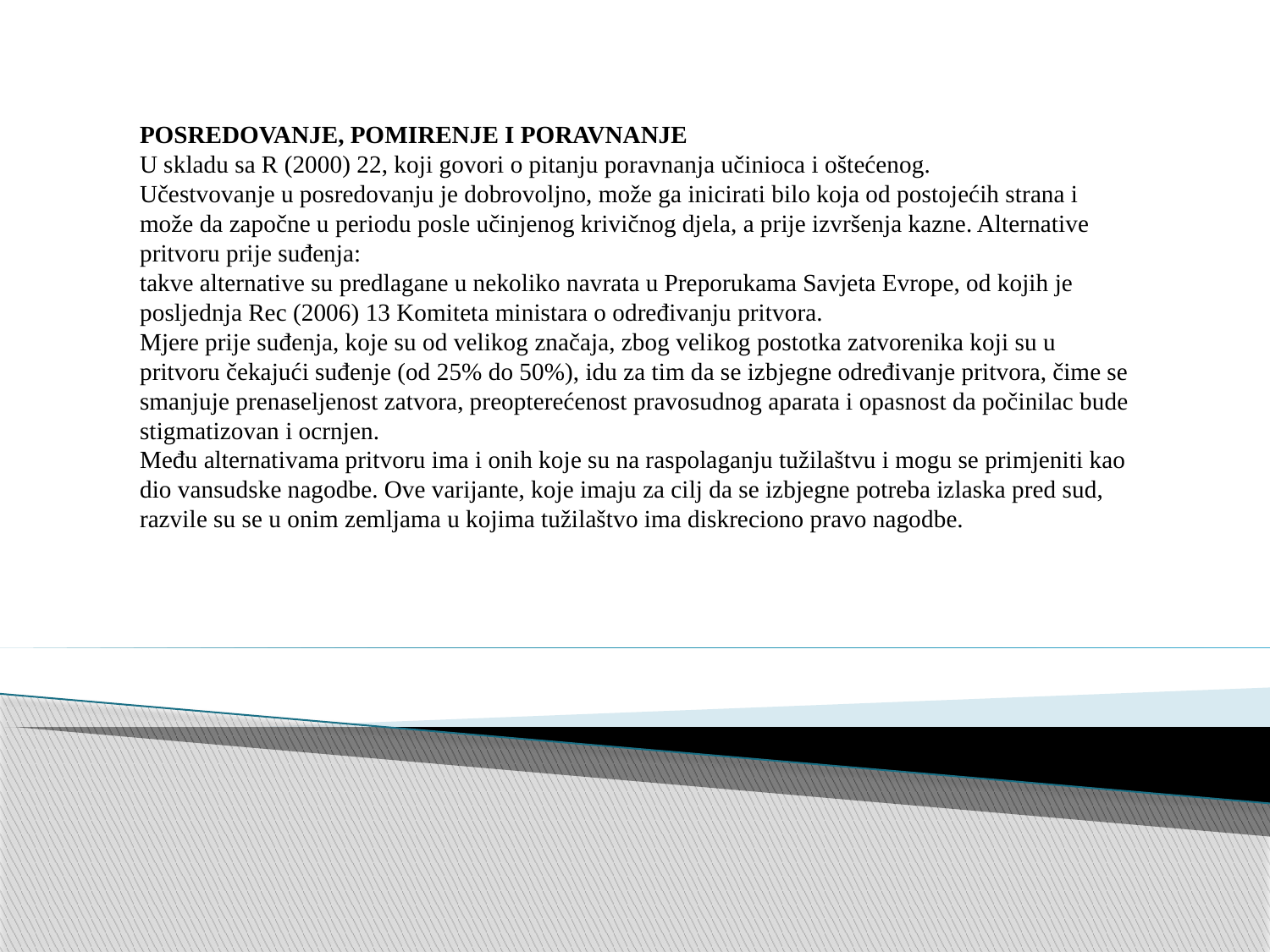

POSREDOVANJE, POMIRENJE I PORAVNANJE
U skladu sa R (2000) 22, koji govori o pitanju poravnanja učinioca i oštećenog.
Učestvovanje u posredovanju je dobrovoljno, može ga inicirati bilo koja od postojećih strana i može da započne u periodu posle učinjenog krivičnog djela, a prije izvršenja kazne. Alternative pritvoru prije suđenja:
takve alternative su predlagane u nekoliko navrata u Preporukama Savjeta Evrope, od kojih je posljednja Rec (2006) 13 Komiteta ministara o određivanju pritvora.
Mjere prije suđenja, koje su od velikog značaja, zbog velikog postotka zatvorenika koji su u pritvoru čekajući suđenje (od 25% do 50%), idu za tim da se izbjegne određivanje pritvora, čime se smanjuje prenaseljenost zatvora, preopterećenost pravosudnog aparata i opasnost da počinilac bude stigmatizovan i ocrnjen.
Među alternativama pritvoru ima i onih koje su na raspolaganju tužilaštvu i mogu se primjeniti kao dio vansudske nagodbe. Ove varijante, koje imaju za cilj da se izbjegne potreba izlaska pred sud, razvile su se u onim zemljama u kojima tužilaštvo ima diskreciono pravo nagodbe.